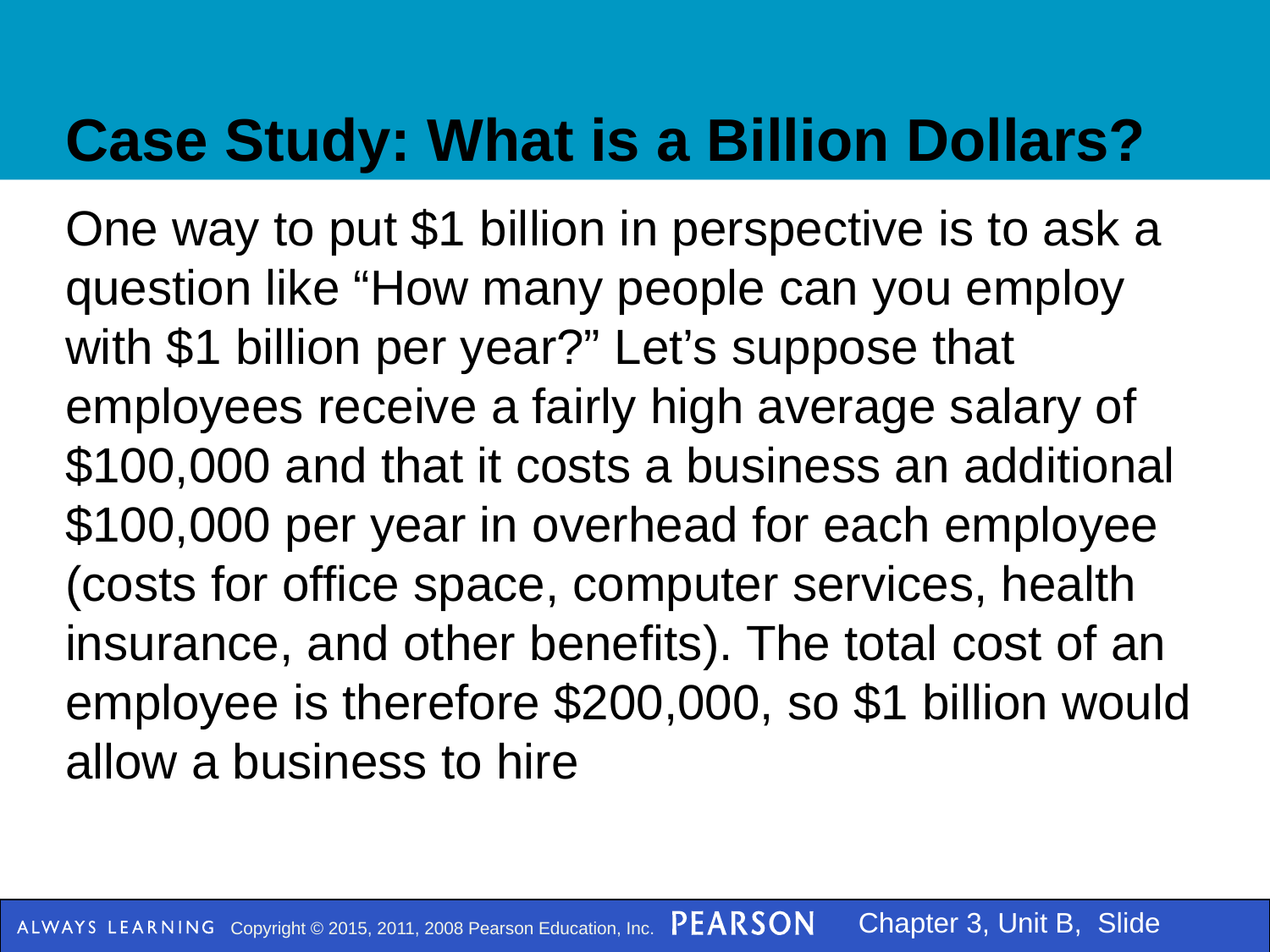

Case Study: What is a Billion Dollars?
One way to put $1 billion in perspective is to ask a question like “How many people can you employ with $1 billion per year?” Let’s suppose that employees receive a fairly high average salary of $100,000 and that it costs a business an additional $100,000 per year in overhead for each employee (costs for office space, computer services, health insurance, and other benefits). The total cost of an employee is therefore $200,000, so $1 billion would allow a business to hire